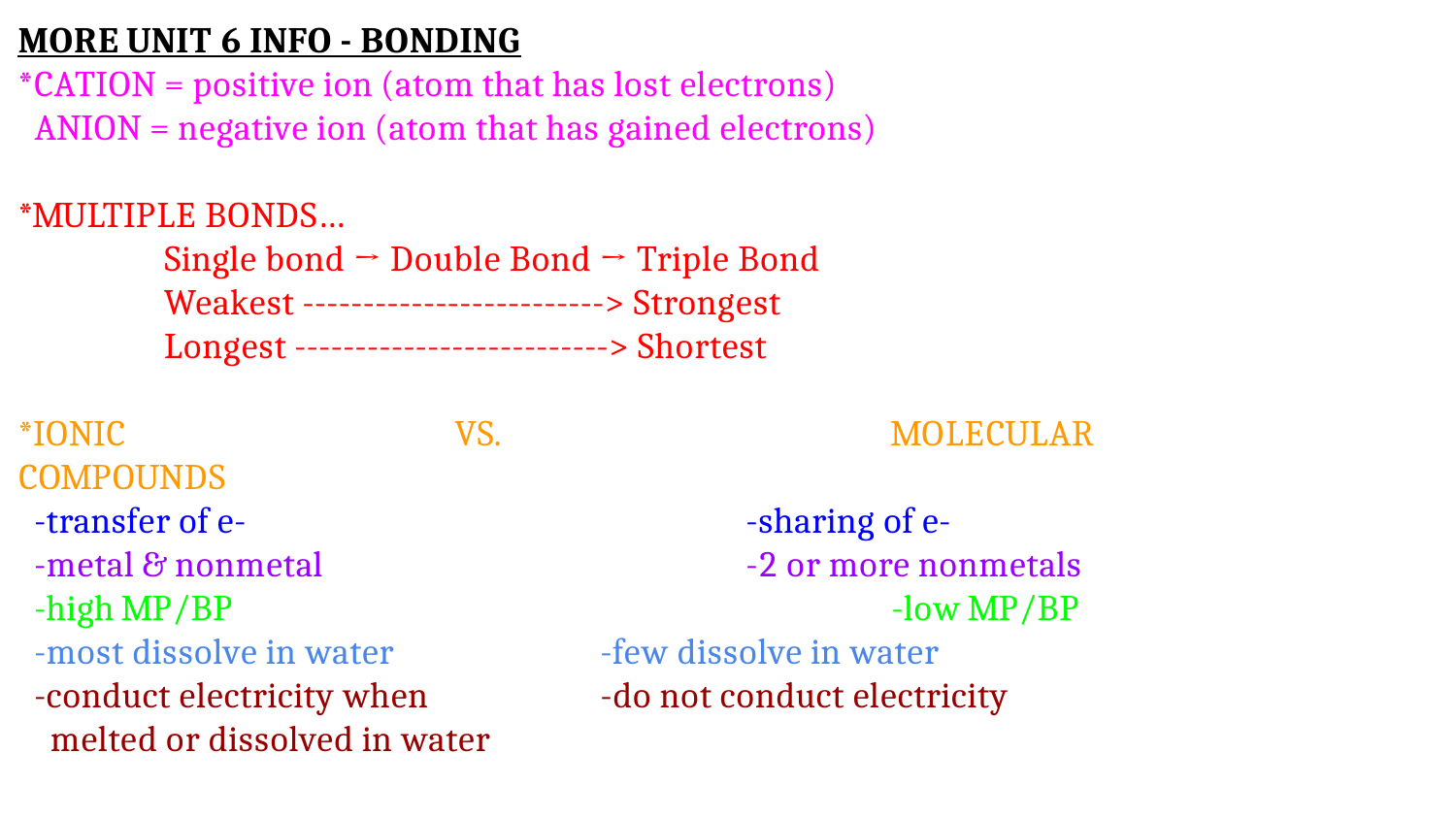

MORE UNIT 6 INFO - BONDING
*CATION = positive ion (atom that has lost electrons)
  ANION = negative ion (atom that has gained electrons)

*MULTIPLE BONDS…
	Single bond → Double Bond → Triple Bond
	Weakest -------------------------> Strongest
	Longest --------------------------> Shortest

*IONIC 			VS. 			MOLECULAR 		COMPOUNDS
  -transfer of e-				-sharing of e-
  -metal & nonmetal			-2 or more nonmetals
  -high MP/BP					-low MP/BP
  -most dissolve in water		-few dissolve in water
  -conduct electricity when		-do not conduct electricity
    melted or dissolved in water